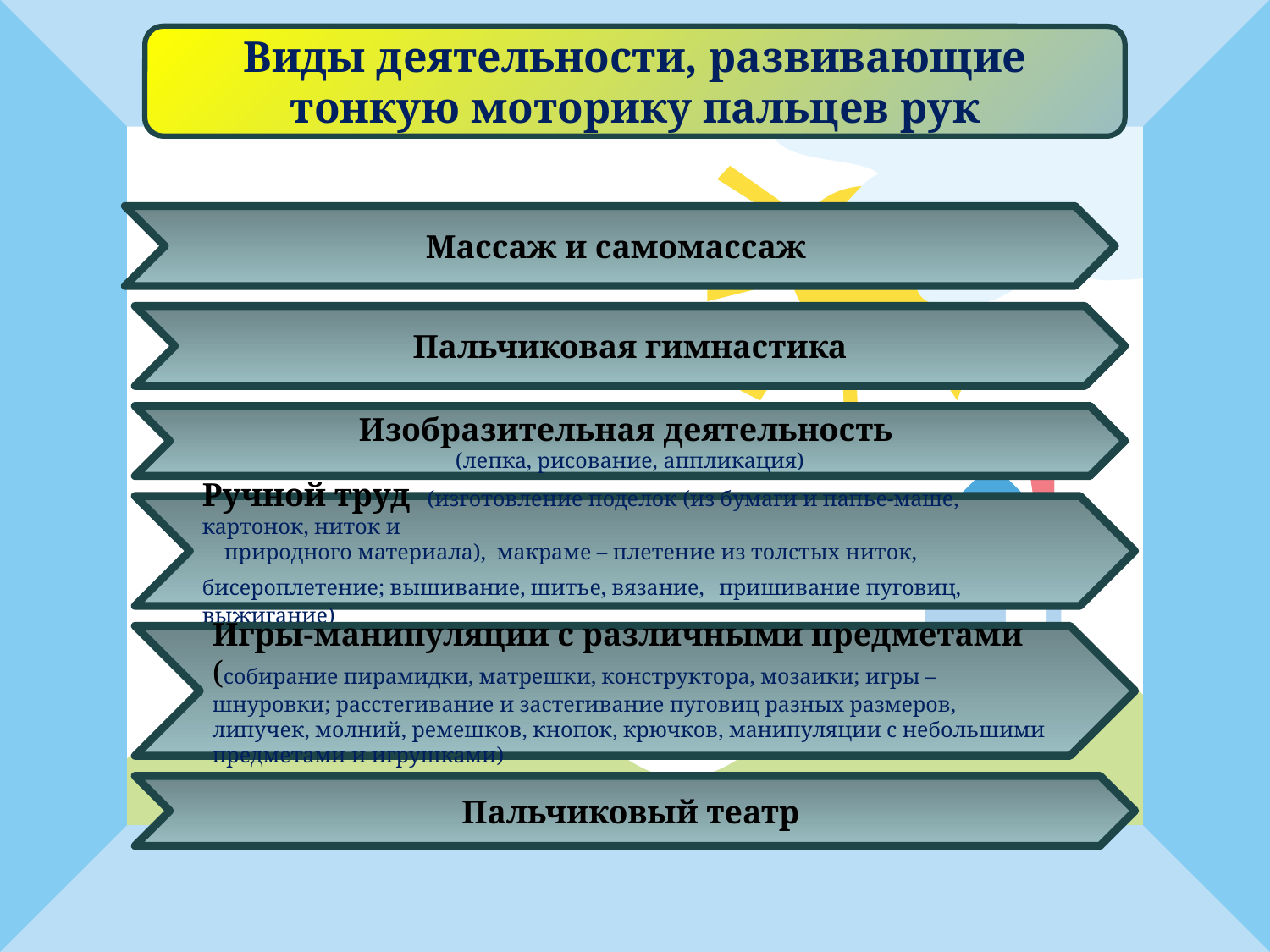

Виды деятельности, развивающие тонкую моторику пальцев рук
Массаж и самомассаж
Пальчиковая гимнастика
Изобразительная деятельность
(лепка, рисование, аппликация)
Ручной труд  (изготовление поделок (из бумаги и папье-маше, картонок, ниток и
    природного материала),  макраме – плетение из толстых ниток, бисероплетение; вышивание, шитье, вязание,  пришивание пуговиц, выжигание)
Игры-манипуляции с различными предметами (собирание пирамидки, матрешки, конструктора, мозаики; игры – шнуровки; расстегивание и застегивание пуговиц разных размеров, липучек, молний, ремешков, кнопок, крючков, манипуляции с небольшими предметами и игрушками)
Пальчиковый театр